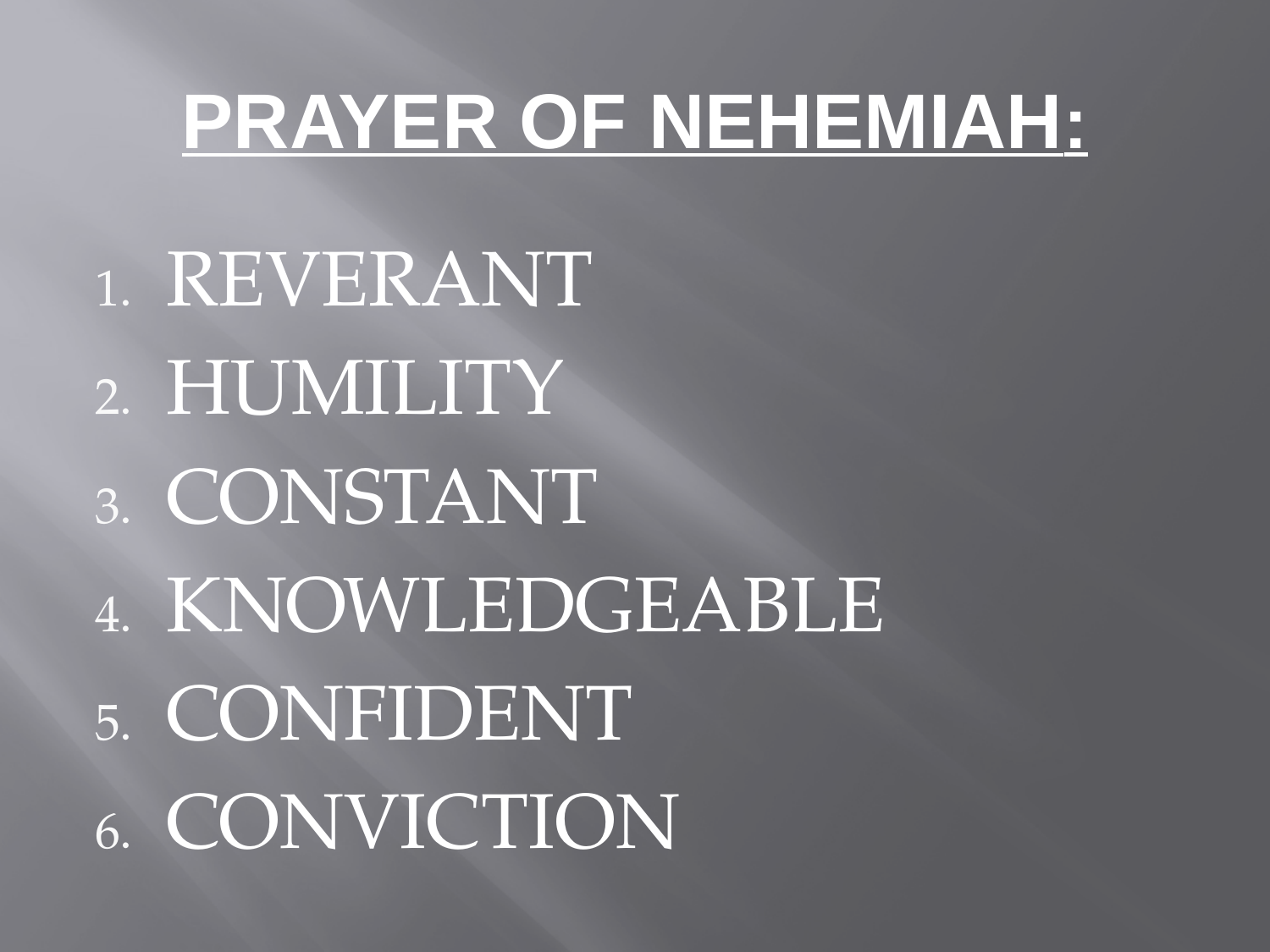

# PRAYER OF NEHEMIAH:
REVERANT
HUMILITY
CONSTANT
KNOWLEDGEABLE
CONFIDENT
CONVICTION